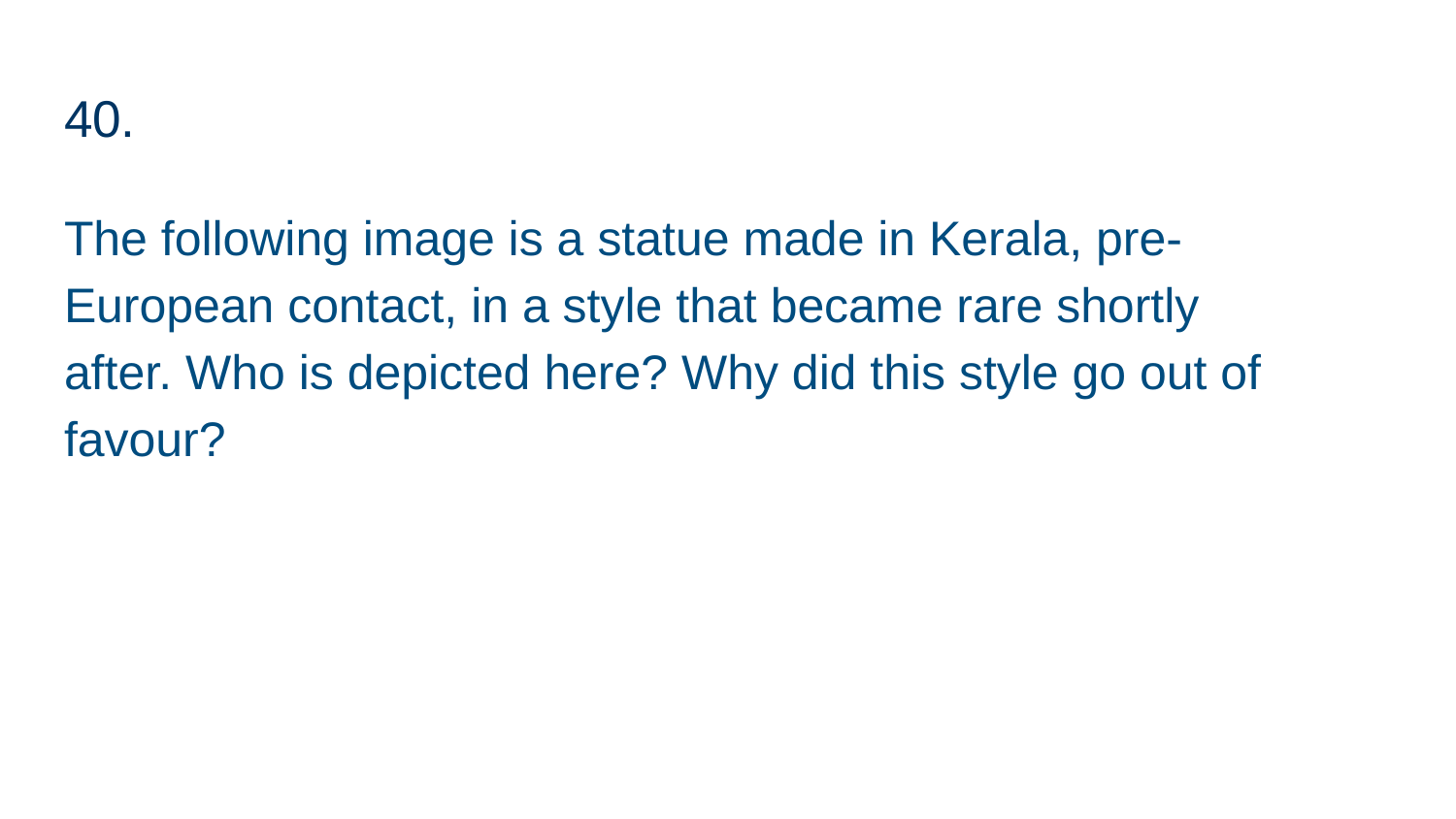

# 40.
The following image is a statue made in Kerala, pre- European contact, in a style that became rare shortly after. Who is depicted here? Why did this style go out of favour?